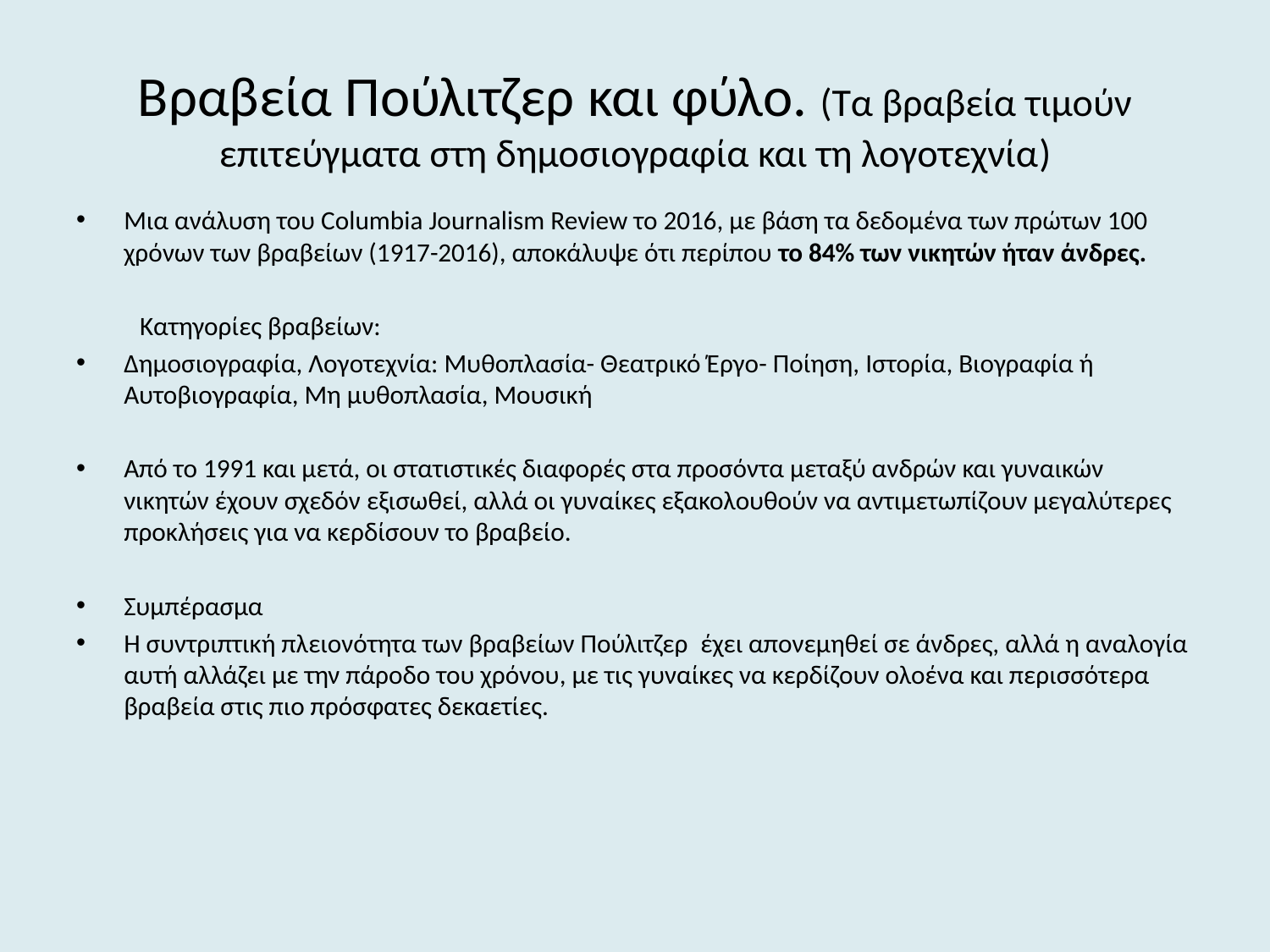

# Βραβεία Πούλιτζερ και φύλο. (Τα βραβεία τιμούν επιτεύγματα στη δημοσιογραφία και τη λογοτεχνία)

Μια ανάλυση του Columbia Journalism Review το 2016, με βάση τα δεδομένα των πρώτων 100 χρόνων των βραβείων (1917-2016), αποκάλυψε ότι περίπου το 84% των νικητών ήταν άνδρες.

Κατηγορίες βραβείων:
Δημοσιογραφία, Λογοτεχνία: Μυθοπλασία- Θεατρικό Έργο- Ποίηση, Ιστορία, Βιογραφία ή Αυτοβιογραφία, Μη μυθοπλασία, Μουσική

Από το 1991 και μετά, οι στατιστικές διαφορές στα προσόντα μεταξύ ανδρών και γυναικών νικητών έχουν σχεδόν εξισωθεί, αλλά οι γυναίκες εξακολουθούν να αντιμετωπίζουν μεγαλύτερες προκλήσεις για να κερδίσουν το βραβείο.

Συμπέρασμα
Η συντριπτική πλειονότητα των βραβείων Πούλιτζερ  έχει απονεμηθεί σε άνδρες, αλλά η αναλογία αυτή αλλάζει με την πάροδο του χρόνου, με τις γυναίκες να κερδίζουν ολοένα και περισσότερα βραβεία στις πιο πρόσφατες δεκαετίες.